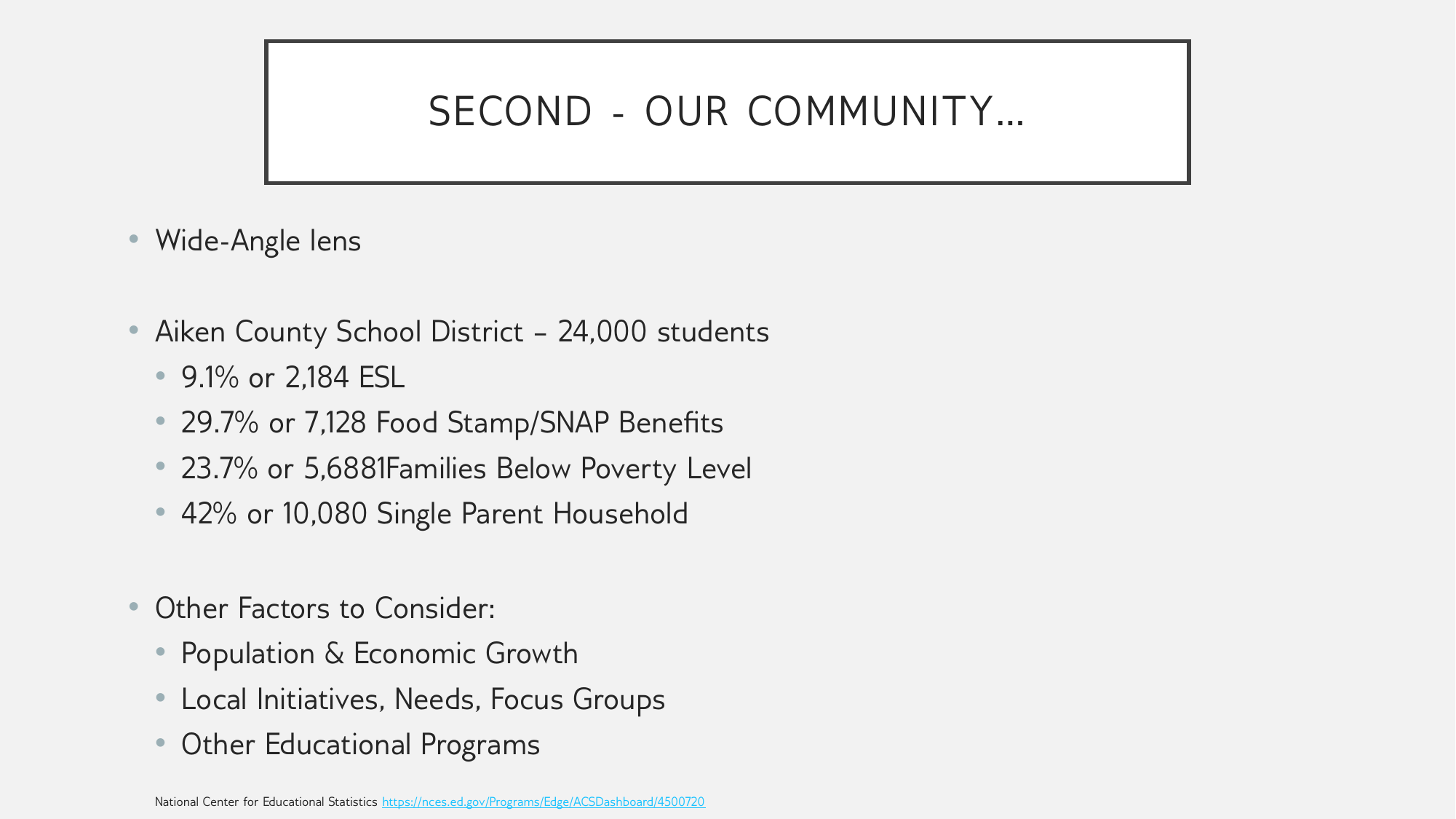

# Second - our community…
Wide-Angle lens

Aiken County School District – 24,000 students
9.1% or 2,184 ESL
29.7% or 7,128 Food Stamp/SNAP Benefits
23.7% or 5,6881Families Below Poverty Level
42% or 10,080 Single Parent Household

Other Factors to Consider:
Population & Economic Growth
Local Initiatives, Needs, Focus Groups
Other Educational Programs

						National Center for Educational Statistics https://nces.ed.gov/Programs/Edge/ACSDashboard/4500720